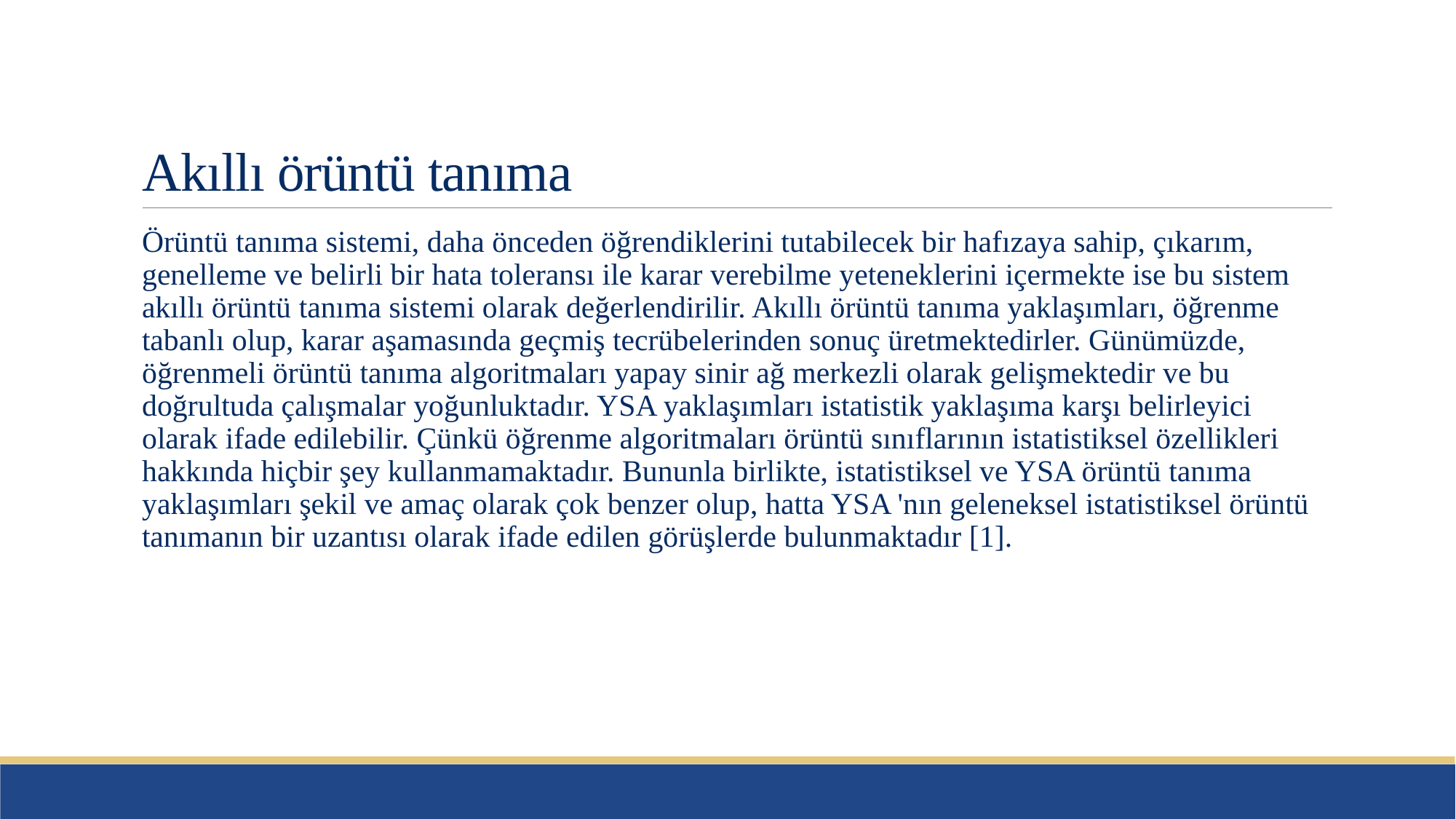

# Akıllı örüntü tanıma
Örüntü tanıma sistemi, daha önceden öğrendiklerini tutabilecek bir hafızaya sahip, çıkarım, genelleme ve belirli bir hata toleransı ile karar verebilme yeteneklerini içermekte ise bu sistem akıllı örüntü tanıma sistemi olarak değerlendirilir. Akıllı örüntü tanıma yaklaşımları, öğrenme tabanlı olup, karar aşamasında geçmiş tecrübelerinden sonuç üretmektedirler. Günümüzde, öğrenmeli örüntü tanıma algoritmaları yapay sinir ağ merkezli olarak gelişmektedir ve bu doğrultuda çalışmalar yoğunluktadır. YSA yaklaşımları istatistik yaklaşıma karşı belirleyici olarak ifade edilebilir. Çünkü öğrenme algoritmaları örüntü sınıflarının istatistiksel özellikleri hakkında hiçbir şey kullanmamaktadır. Bununla birlikte, istatistiksel ve YSA örüntü tanıma yaklaşımları şekil ve amaç olarak çok benzer olup, hatta YSA 'nın geleneksel istatistiksel örüntü tanımanın bir uzantısı olarak ifade edilen görüşlerde bulunmaktadır [1].